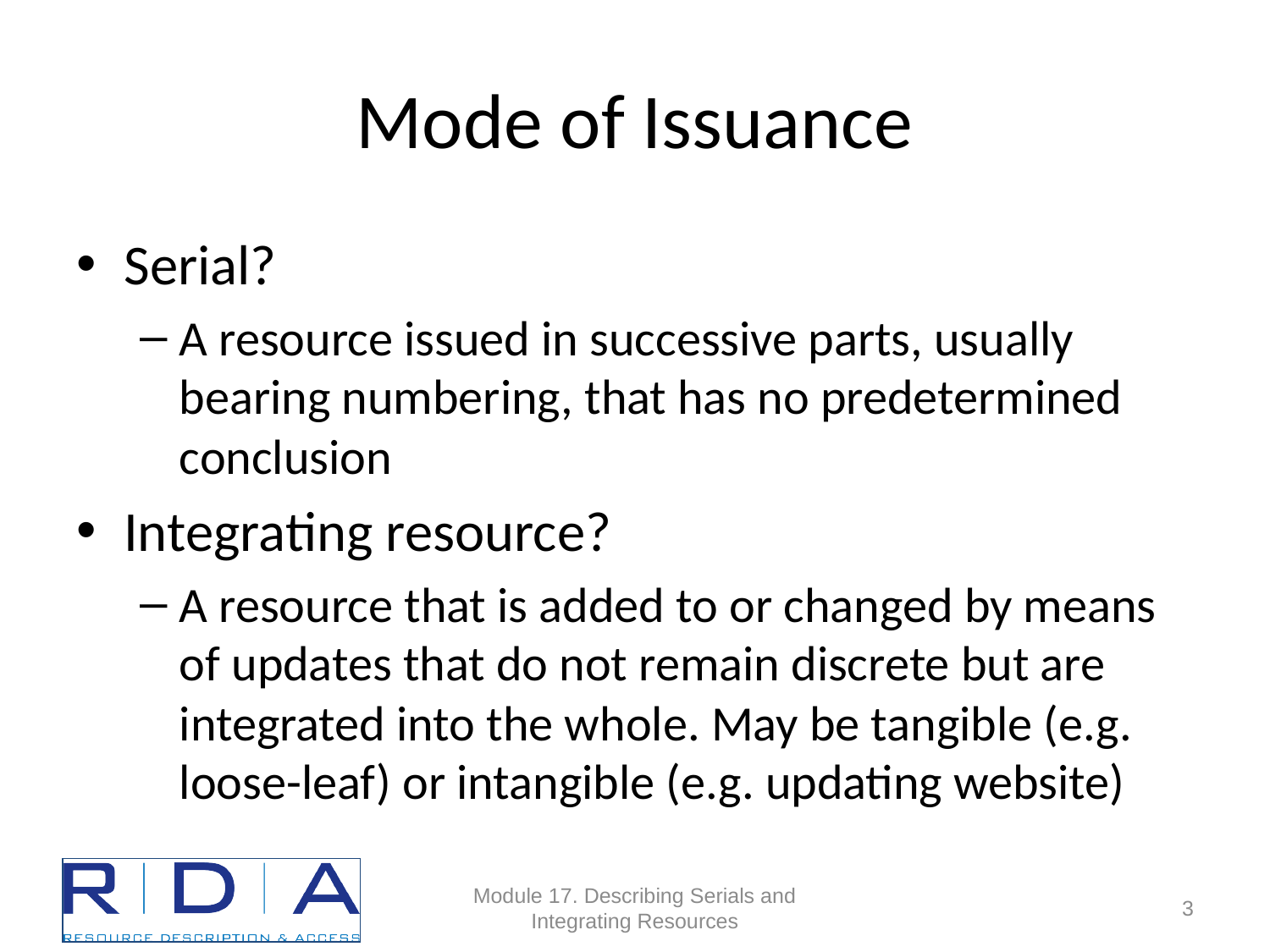

# Mode of Issuance
Serial?
A resource issued in successive parts, usually bearing numbering, that has no predetermined conclusion
Integrating resource?
A resource that is added to or changed by means of updates that do not remain discrete but are integrated into the whole. May be tangible (e.g. loose-leaf) or intangible (e.g. updating website)
Module 17. Describing Serials and Integrating Resources
3